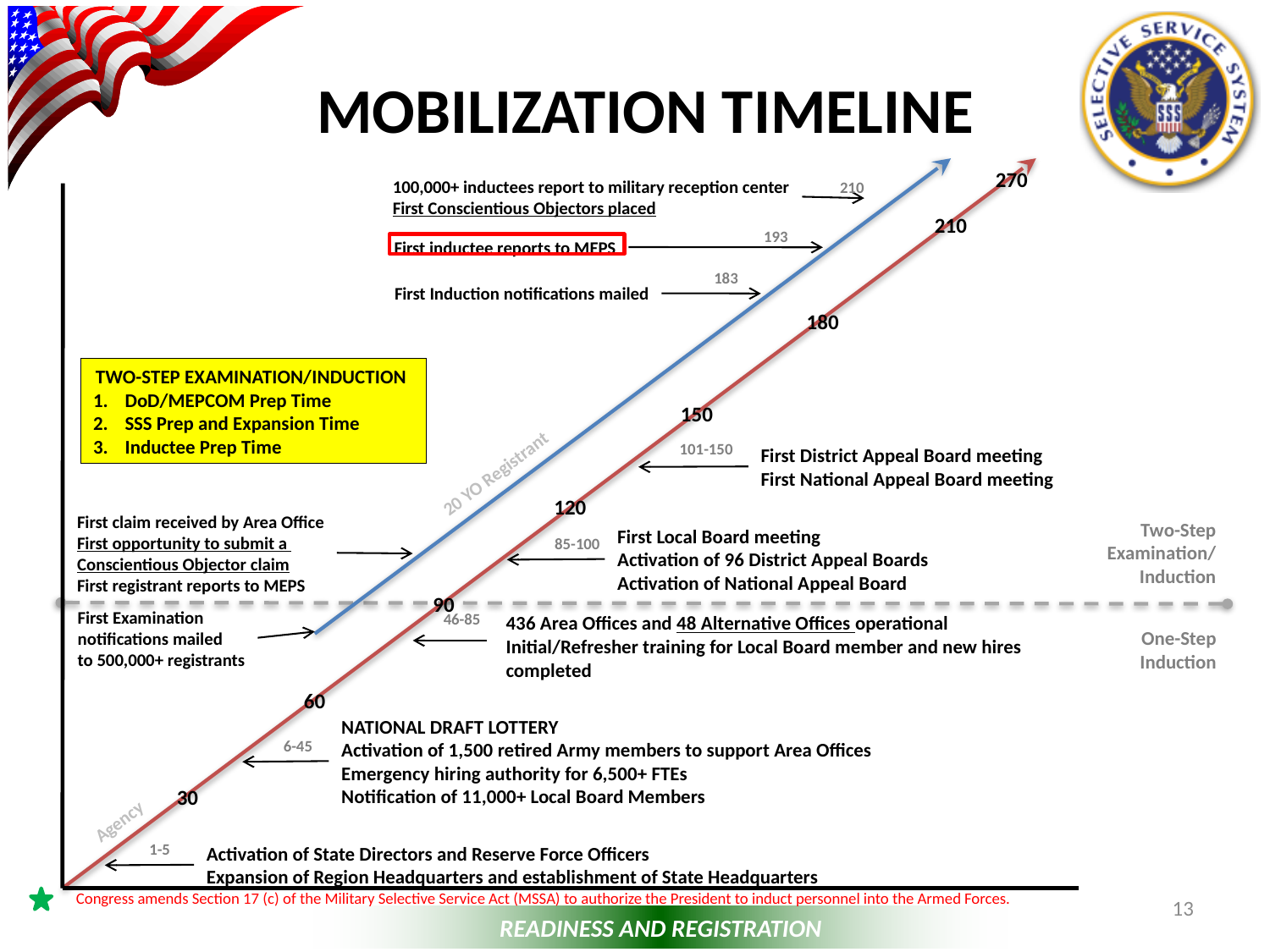

Mobilization Timeline
270
100,000+ inductees report to military reception center
First Conscientious Objectors placed
210
210
193
First inductee reports to MEPS

183
First Induction notifications mailed
180
TWO-STEP EXAMINATION/INDUCTION
DoD/MEPCOM Prep Time
SSS Prep and Expansion Time
Inductee Prep Time
150
101-150
First District Appeal Board meeting
First National Appeal Board meeting
20 YO Registrant
120
First claim received by Area Office
First opportunity to submit a
Conscientious Objector claim
First registrant reports to MEPS
Two-Step
Examination/
Induction
First Local Board meeting
Activation of 96 District Appeal Boards
Activation of National Appeal Board
85-100
90
First Examination
notifications mailed
to 500,000+ registrants
46-85
436 Area Offices and 48 Alternative Offices operational
Initial/Refresher training for Local Board member and new hires completed
One-Step
Induction
60
NATIONAL DRAFT LOTTERY
Activation of 1,500 retired Army members to support Area Offices
Emergency hiring authority for 6,500+ FTEs
Notification of 11,000+ Local Board Members
6-45
30
Agency
1-5
Activation of State Directors and Reserve Force Officers
Expansion of Region Headquarters and establishment of State Headquarters
Congress amends Section 17 (c) of the Military Selective Service Act (MSSA) to authorize the President to induct personnel into the Armed Forces.
13